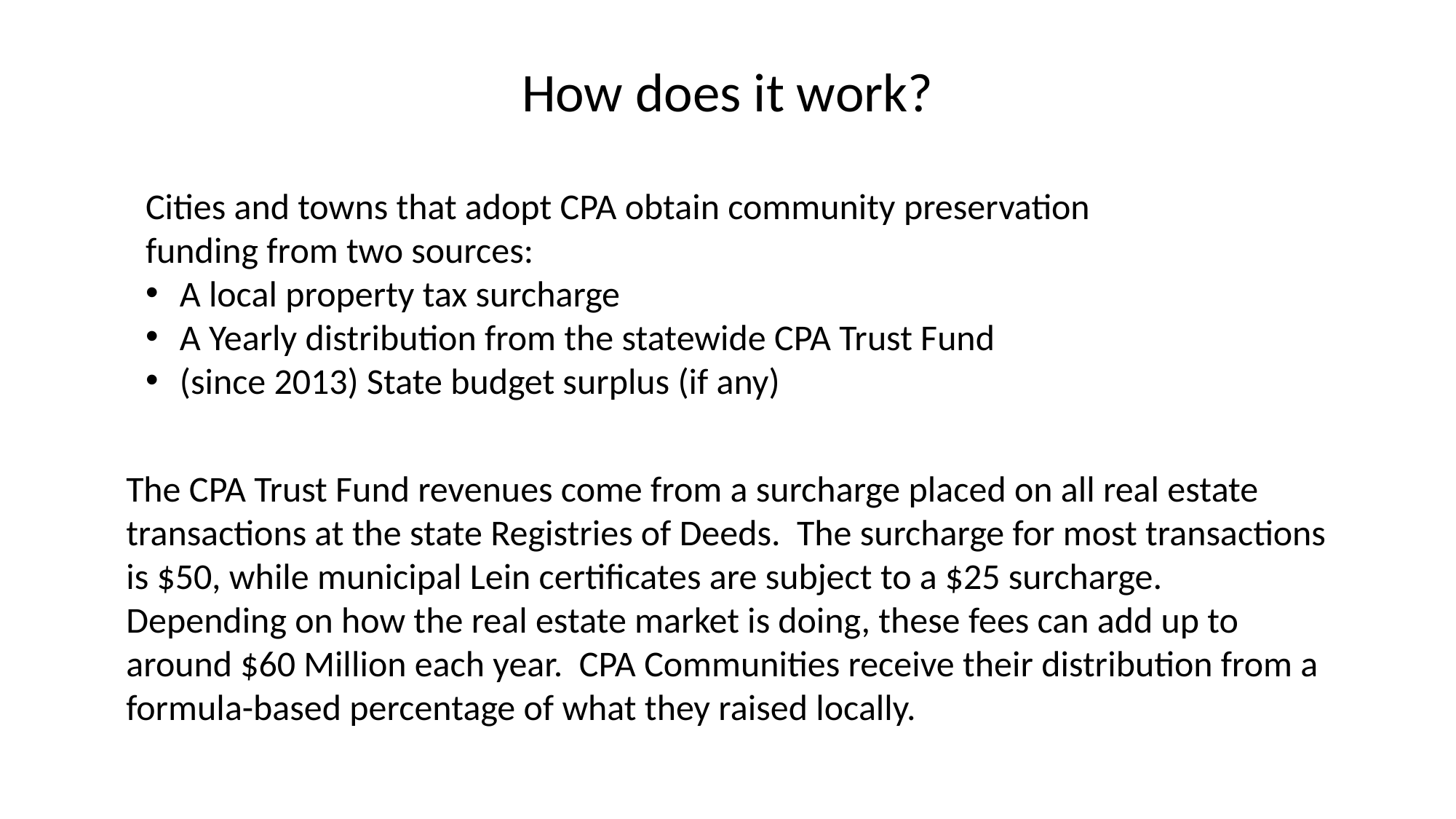

How does it work?
Cities and towns that adopt CPA obtain community preservation funding from two sources:
A local property tax surcharge
A Yearly distribution from the statewide CPA Trust Fund
(since 2013) State budget surplus (if any)
The CPA Trust Fund revenues come from a surcharge placed on all real estate transactions at the state Registries of Deeds.  The surcharge for most transactions is $50, while municipal Lein certificates are subject to a $25 surcharge. Depending on how the real estate market is doing, these fees can add up to around $60 Million each year.  CPA Communities receive their distribution from a formula-based percentage of what they raised locally.